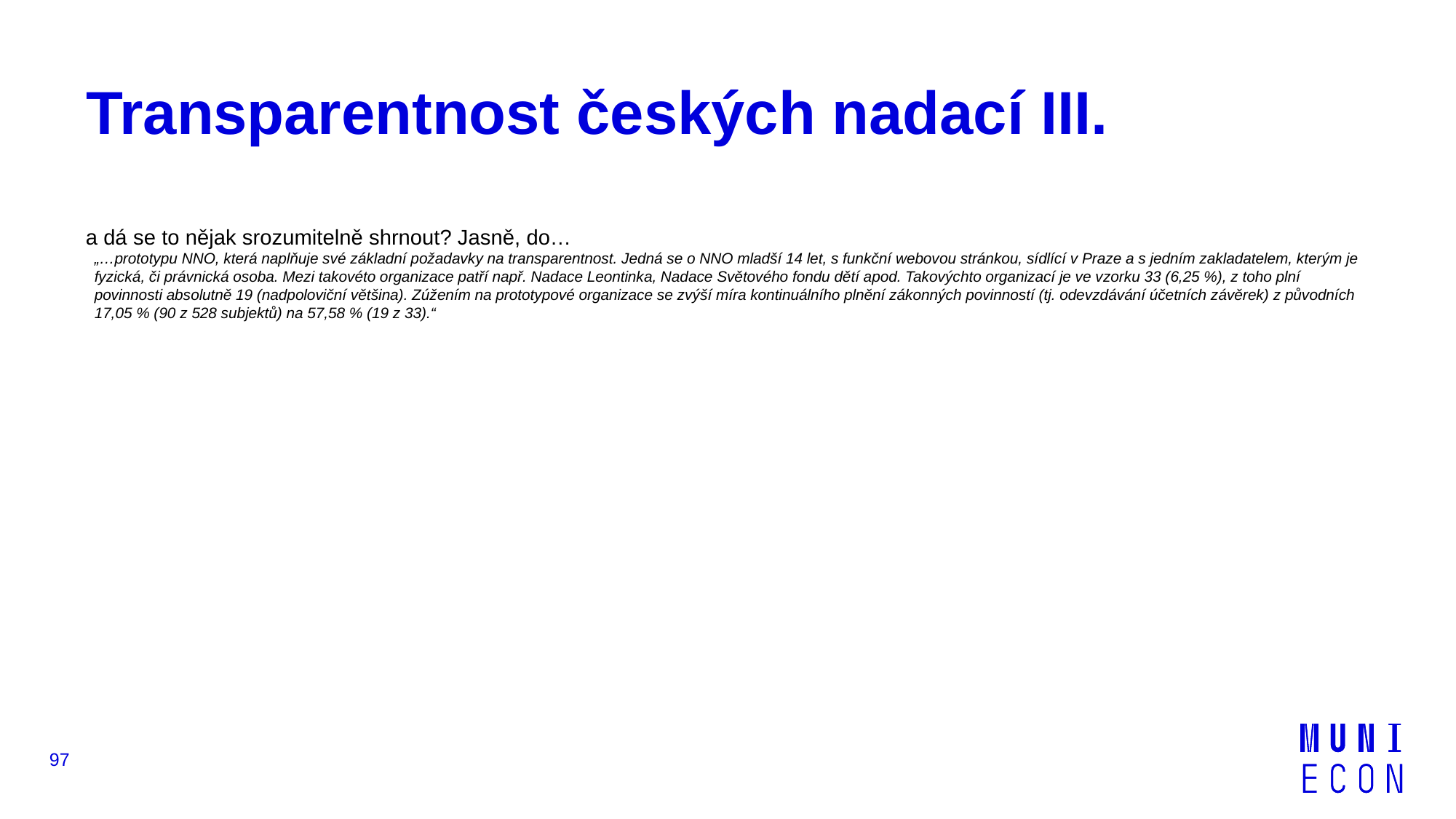

# Transparentnost českých nadací III.
a dá se to nějak srozumitelně shrnout? Jasně, do…
„…prototypu NNO, která naplňuje své základní požadavky na transparentnost. Jedná se o NNO mladší 14 let, s funkční webovou stránkou, sídlící v Praze a s jedním zakladatelem, kterým je fyzická, či právnická osoba. Mezi takovéto organizace patří např. Nadace Leontinka, Nadace Světového fondu dětí apod. Takovýchto organizací je ve vzorku 33 (6,25 %), z toho plní povinnosti absolutně 19 (nadpoloviční většina). Zúžením na prototypové organizace se zvýší míra kontinuálního plnění zákonných povinností (tj. odevzdávání účetních závěrek) z původních 17,05 % (90 z 528 subjektů) na 57,58 % (19 z 33).“
97